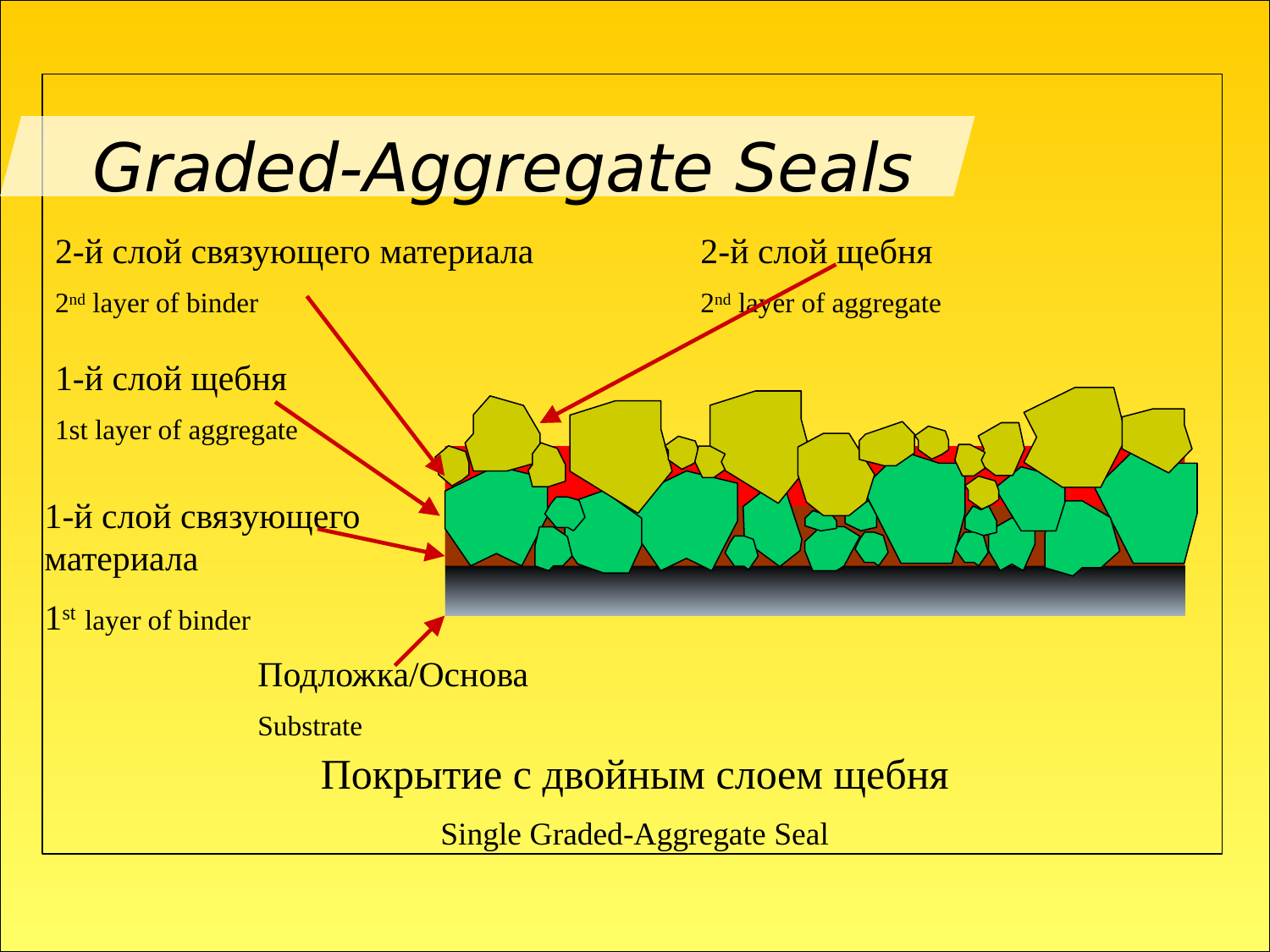

Graded-Aggregate Seals

2-й слой связующего материала
2nd layer of binder
2-й слой щебня
2nd layer of aggregate
1-й слой щебня
1st layer of aggregate

1-й слой связующего материала
1st layer of binder

Подложка/Основа
Substrate
Покрытие с двойным слоем щебня
Single Graded-Aggregate Seal